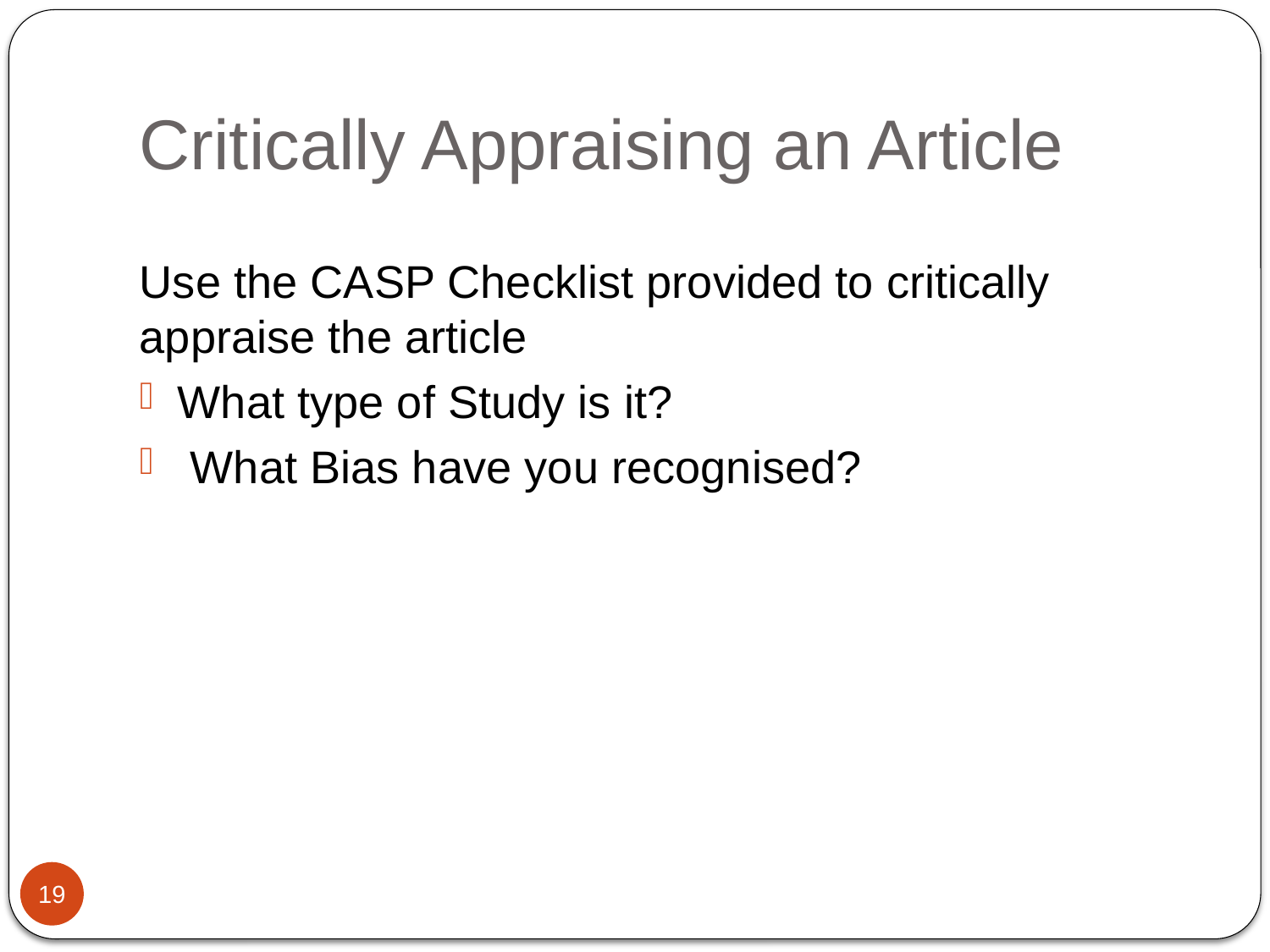

# Critically Appraising an Article
Use the CASP Checklist provided to critically appraise the article
What type of Study is it?
 What Bias have you recognised?
19